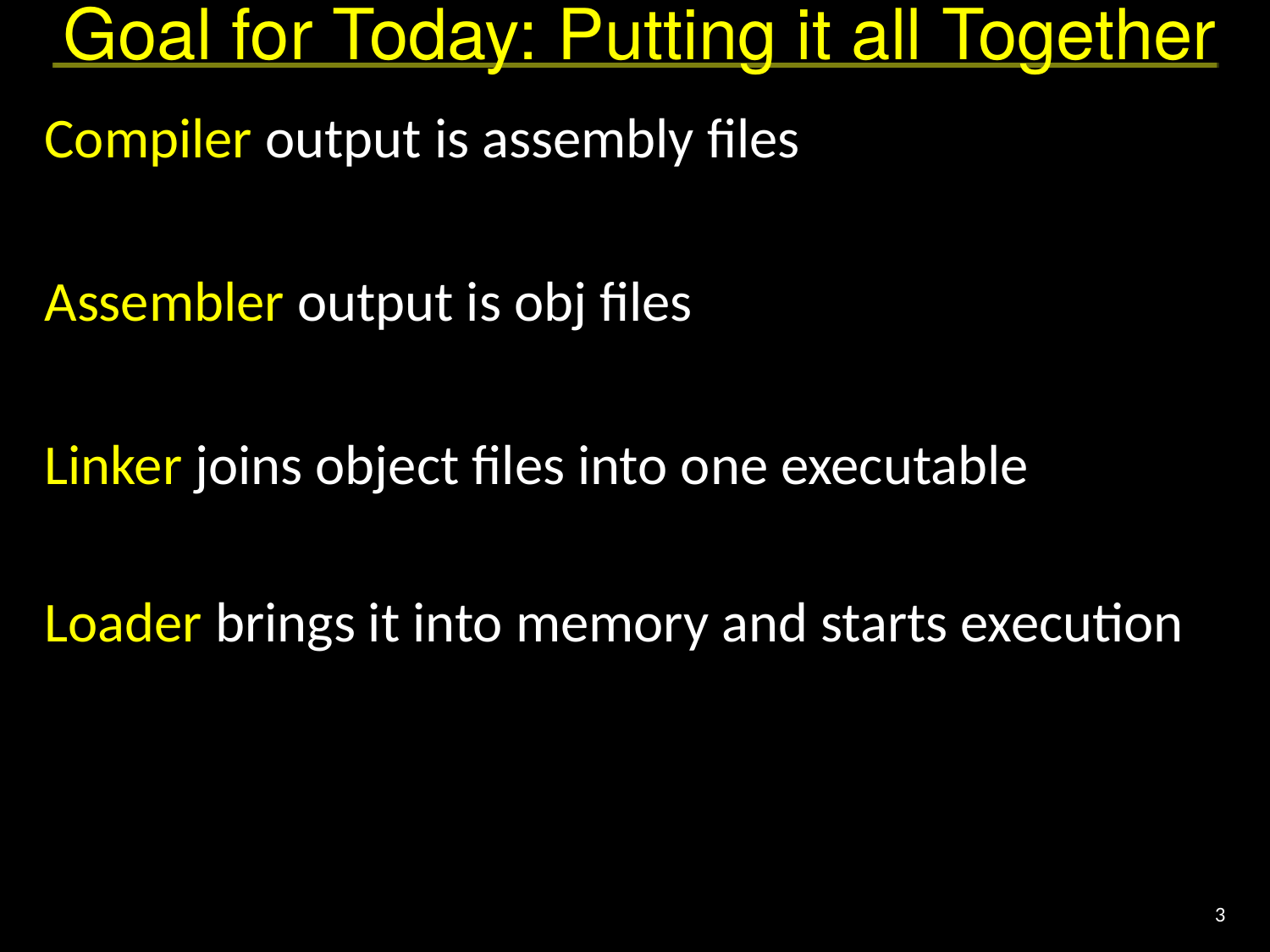

# Goal for Today: Putting it all Together
Compiler output is assembly files

Assembler output is obj files

Linker joins object files into one executable

Loader brings it into memory and starts execution